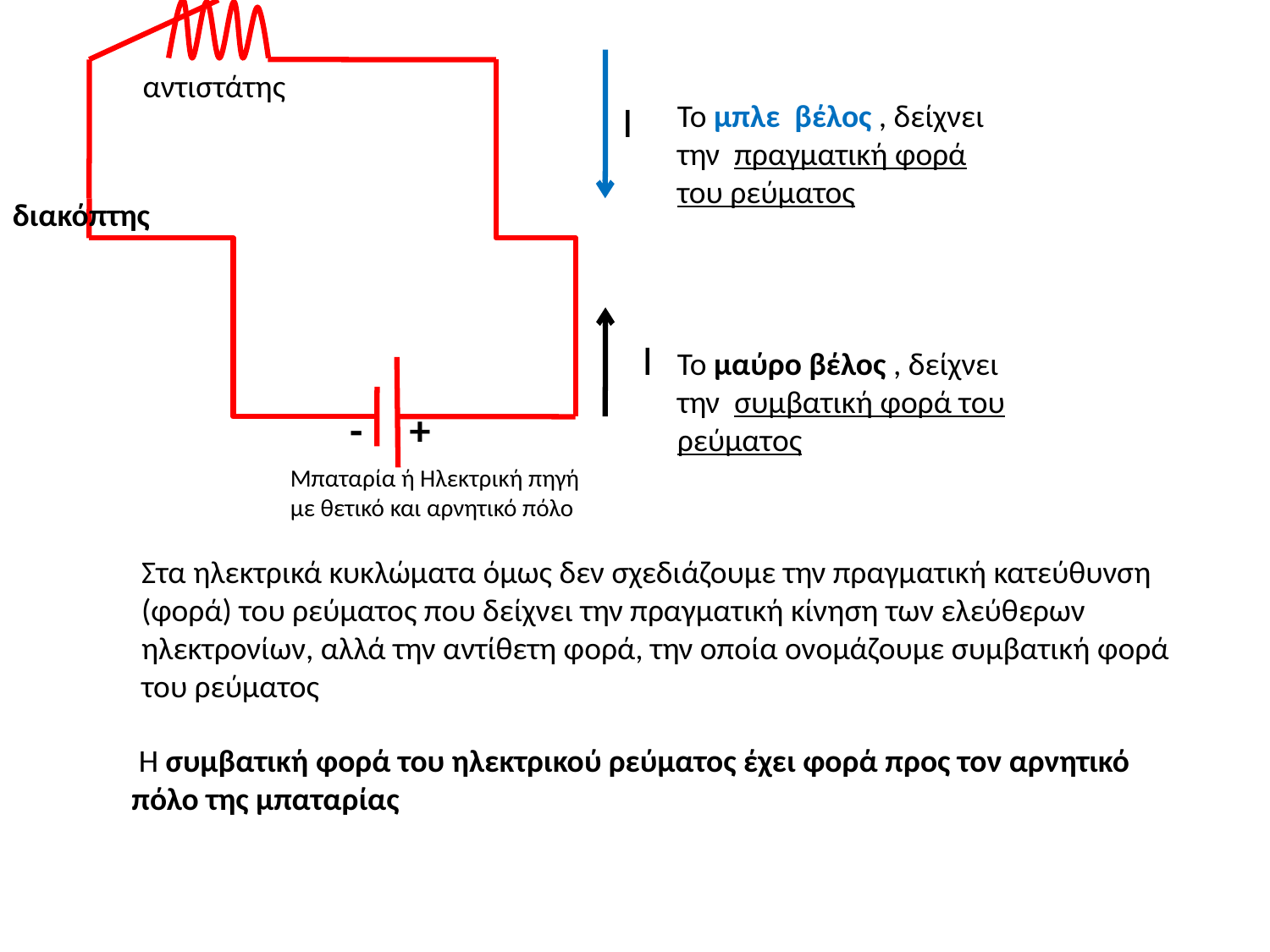

αντιστάτης
Ι
Το μπλε  βέλος , δείχνει την  πραγματική φορά του ρεύματος
διακόπτης
Ι
Το μαύρο βέλος , δείχνει την  συμβατική φορά του ρεύματος
-
+
Μπαταρία ή Ηλεκτρική πηγή
με θετικό και αρνητικό πόλο
Στα ηλεκτρικά κυκλώματα όμως δεν σχεδιάζουμε την πραγματική κατεύθυνση (φορά) του ρεύματος που δείχνει την πραγματική κίνηση των ελεύθερων ηλεκτρονίων, αλλά την αντίθετη φορά, την οποία ονομάζουμε συμβατική φορά του ρεύματος
 Η συμβατική φορά του ηλεκτρικού ρεύματος έχει φορά προς τον αρνητικό πόλο της μπαταρίας